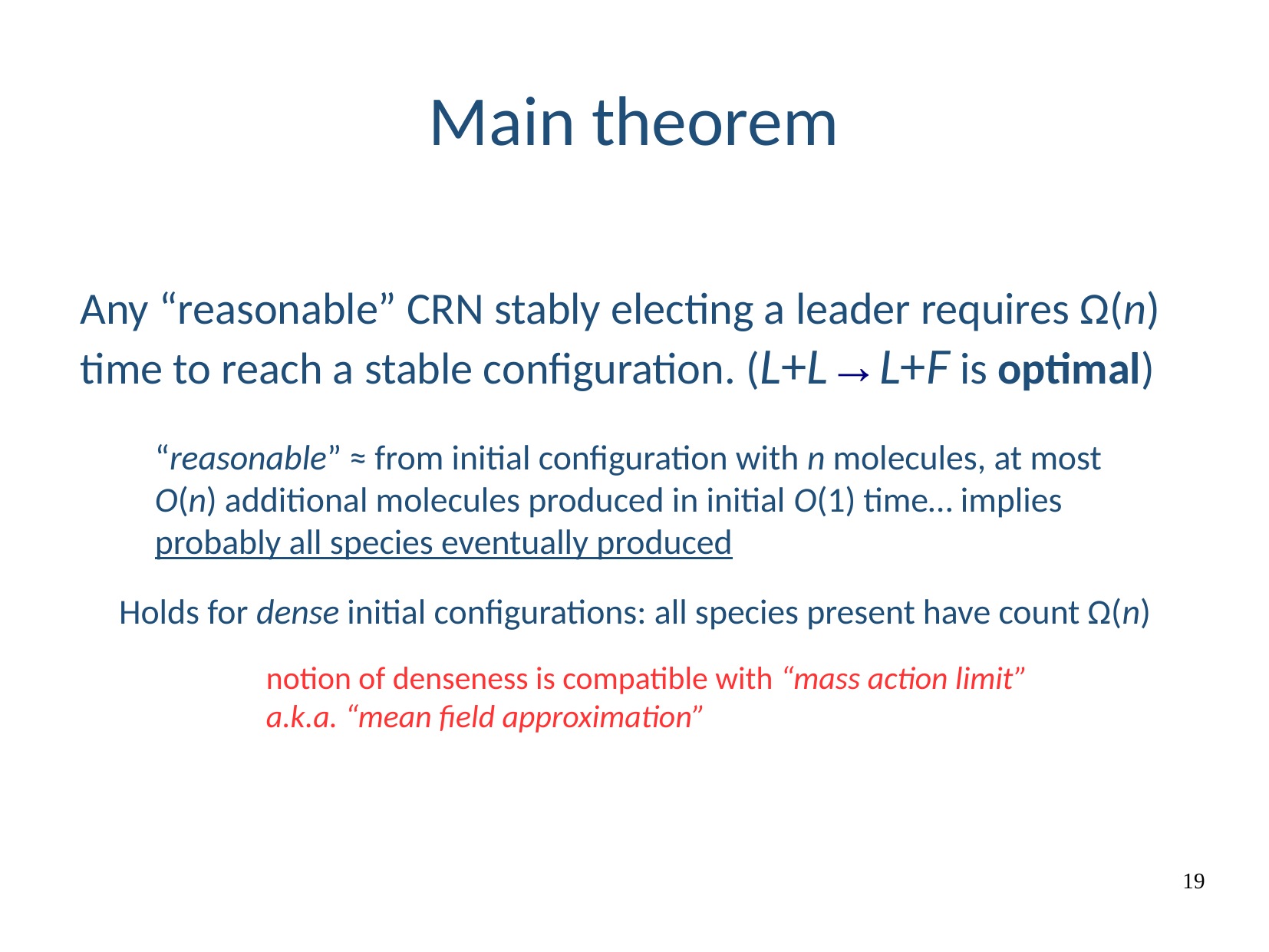

# Main theorem
Any “reasonable” CRN stably electing a leader requires Ω(n) time to reach a stable configuration. (L+L→L+F is optimal)
“reasonable” ≈ from initial configuration with n molecules, at most O(n) additional molecules produced in initial O(1) time… implies probably all species eventually produced
Holds for dense initial configurations: all species present have count Ω(n)
notion of denseness is compatible with “mass action limit”
a.k.a. “mean field approximation”
19